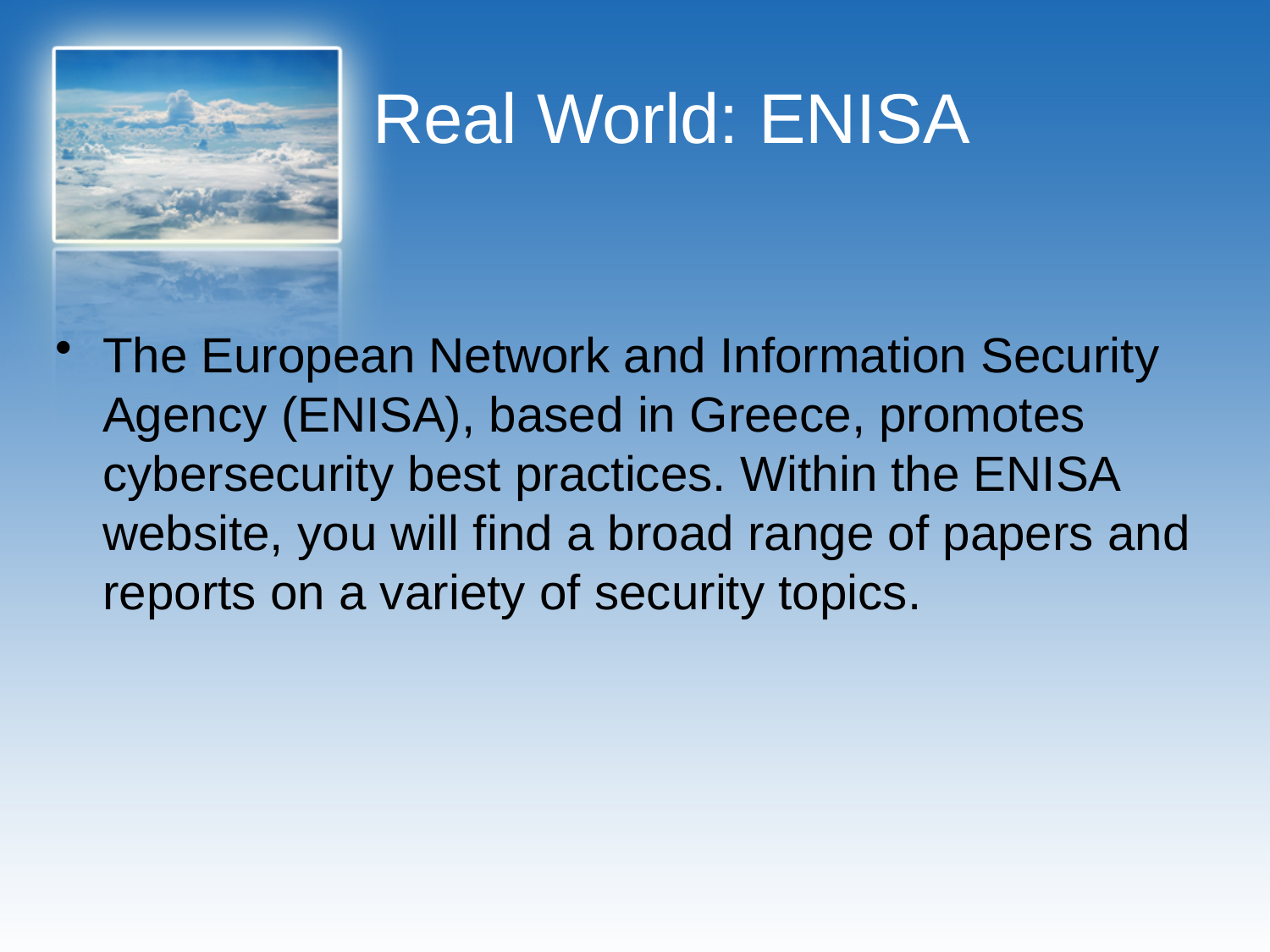

# Real World: ENISA
The European Network and Information Security Agency (ENISA), based in Greece, promotes cybersecurity best practices. Within the ENISA website, you will find a broad range of papers and reports on a variety of security topics.